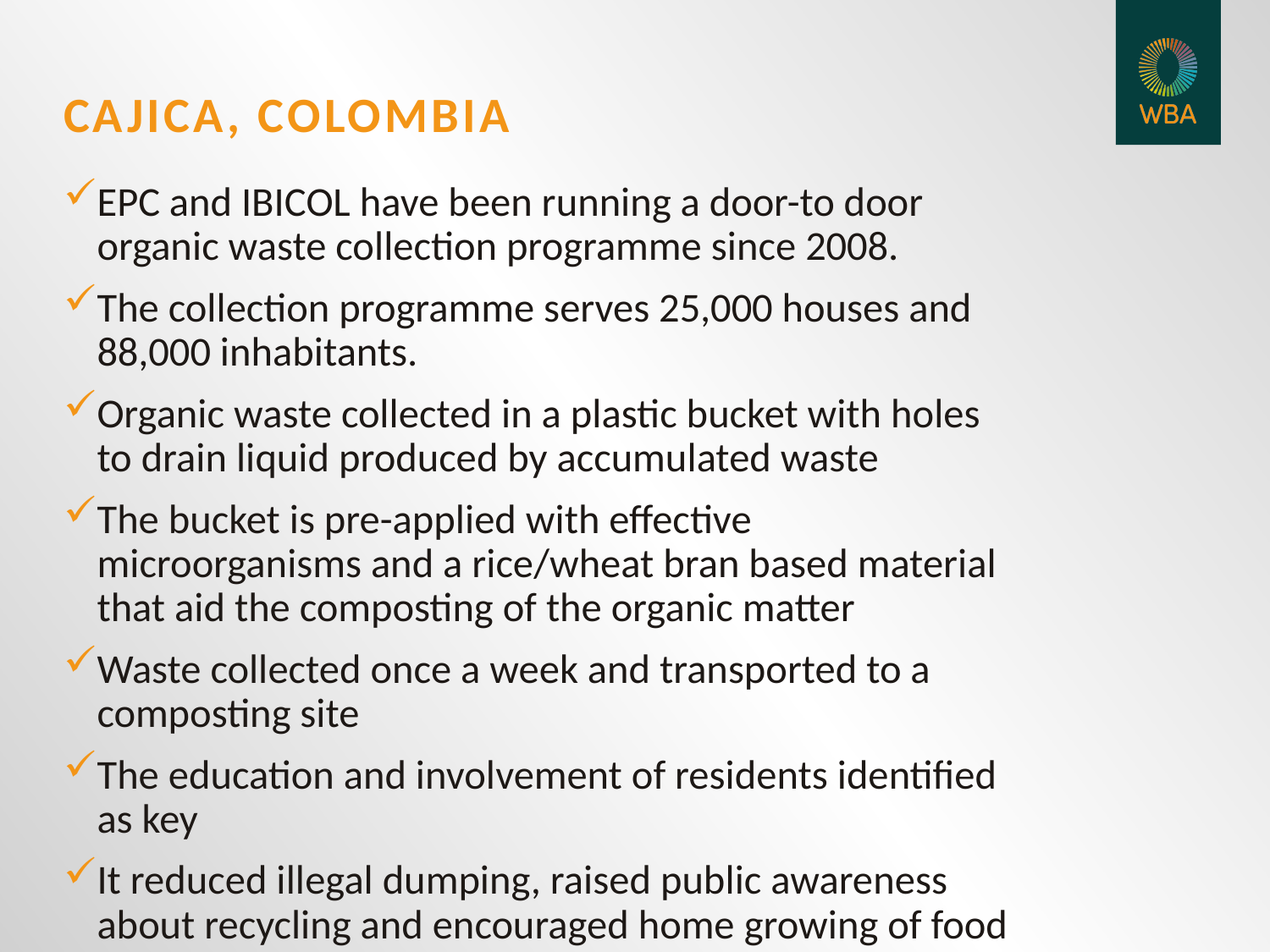

# CAJICA, COLOMBIA
EPC and IBICOL have been running a door-to door organic waste collection programme since 2008.
The collection programme serves 25,000 houses and 88,000 inhabitants.
Organic waste collected in a plastic bucket with holes to drain liquid produced by accumulated waste
The bucket is pre-applied with effective microorganisms and a rice/wheat bran based material that aid the composting of the organic matter
Waste collected once a week and transported to a composting site
The education and involvement of residents identified as key
It reduced illegal dumping, raised public awareness about recycling and encouraged home growing of food